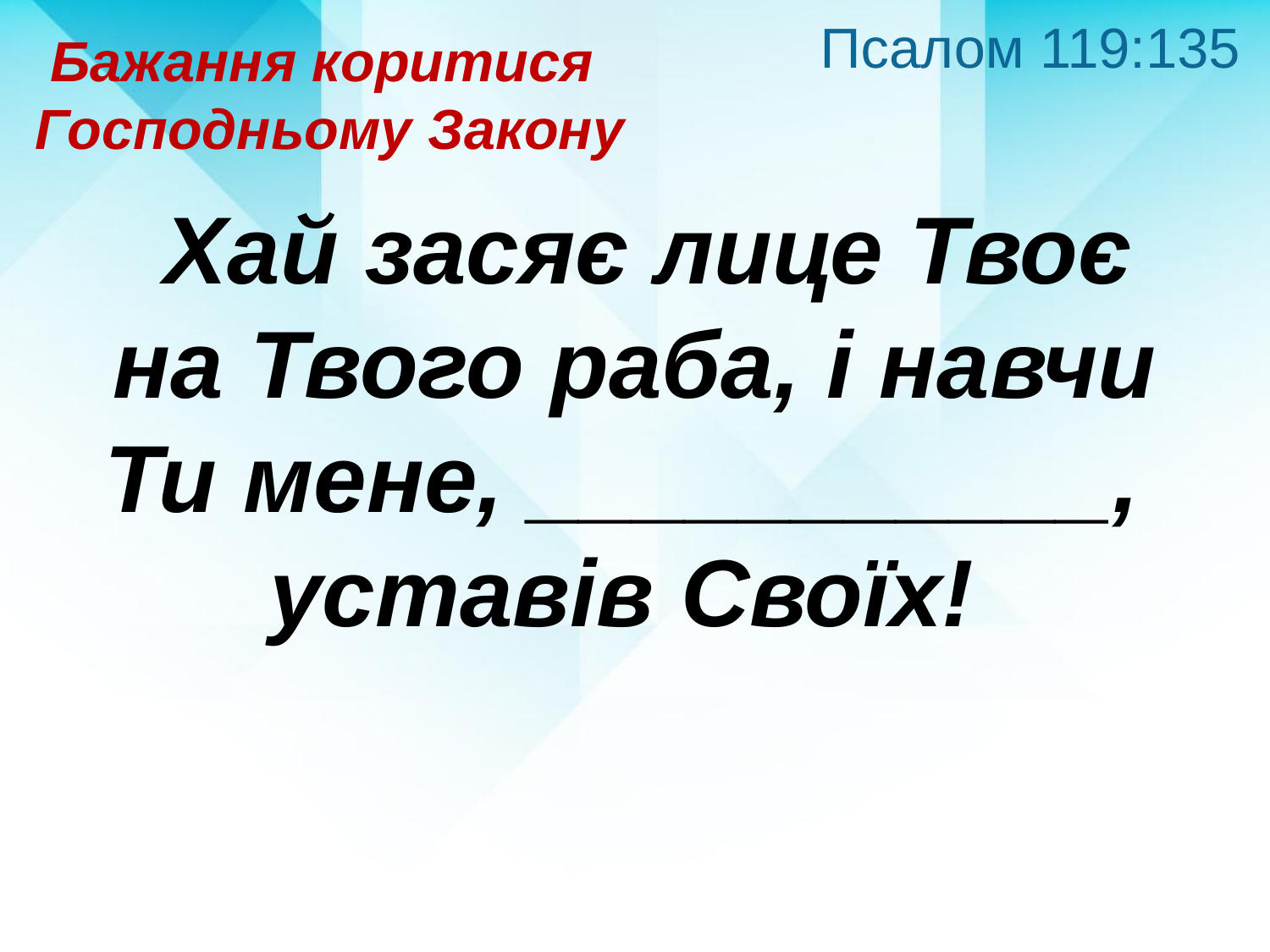

Псалом 119:135

Бажання коритися
Господньому Закону

 Хай засяє лице Твоє на Твого раба, і навчи Ти мене, ___________,
уставів Своїх!